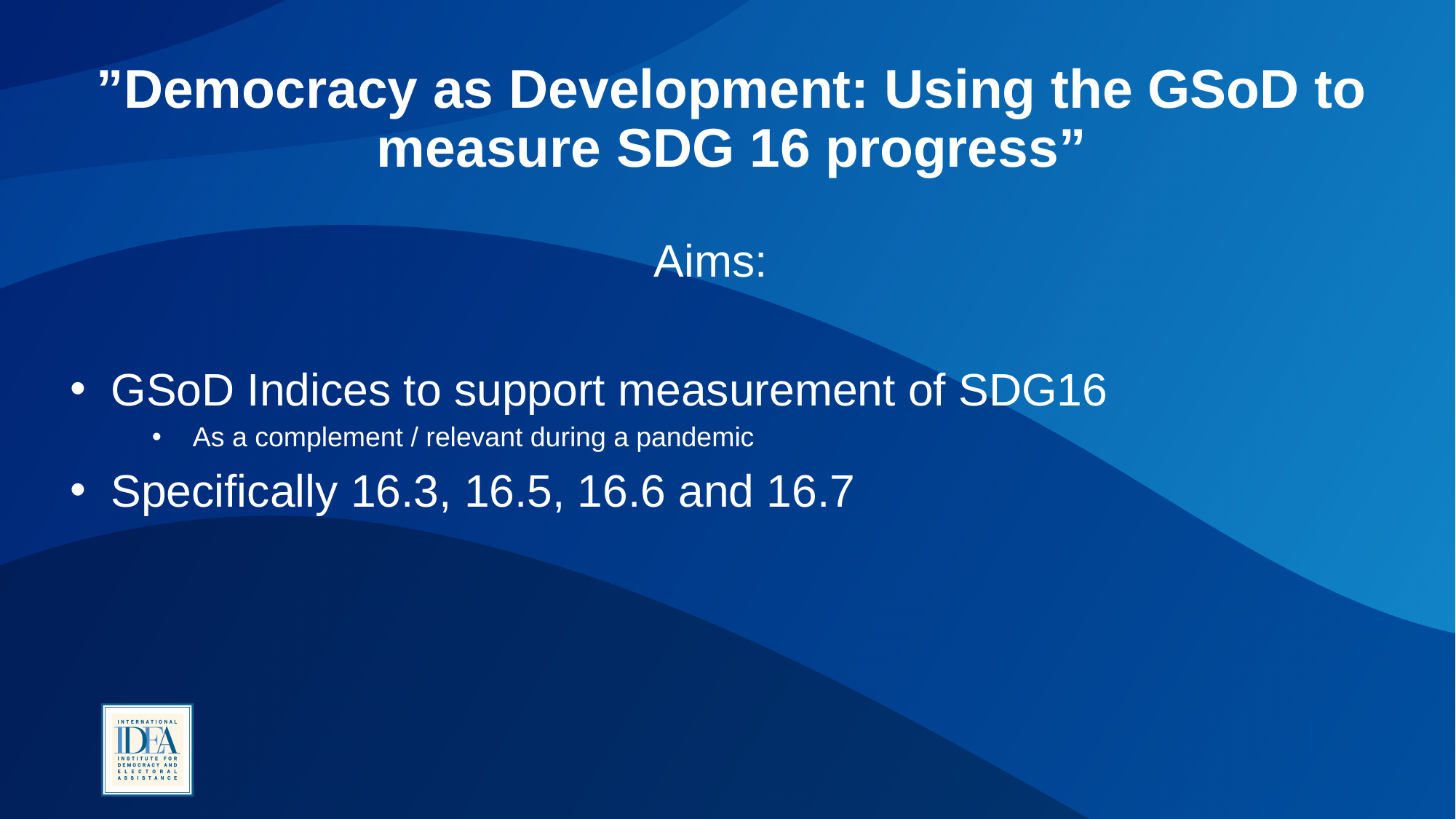

”Democracy as Development: Using the GSoD to measure SDG 16 progress”
Aims:

GSoD Indices to support measurement of SDG16
As a complement / relevant during a pandemic
Specifically 16.3, 16.5, 16.6 and 16.7